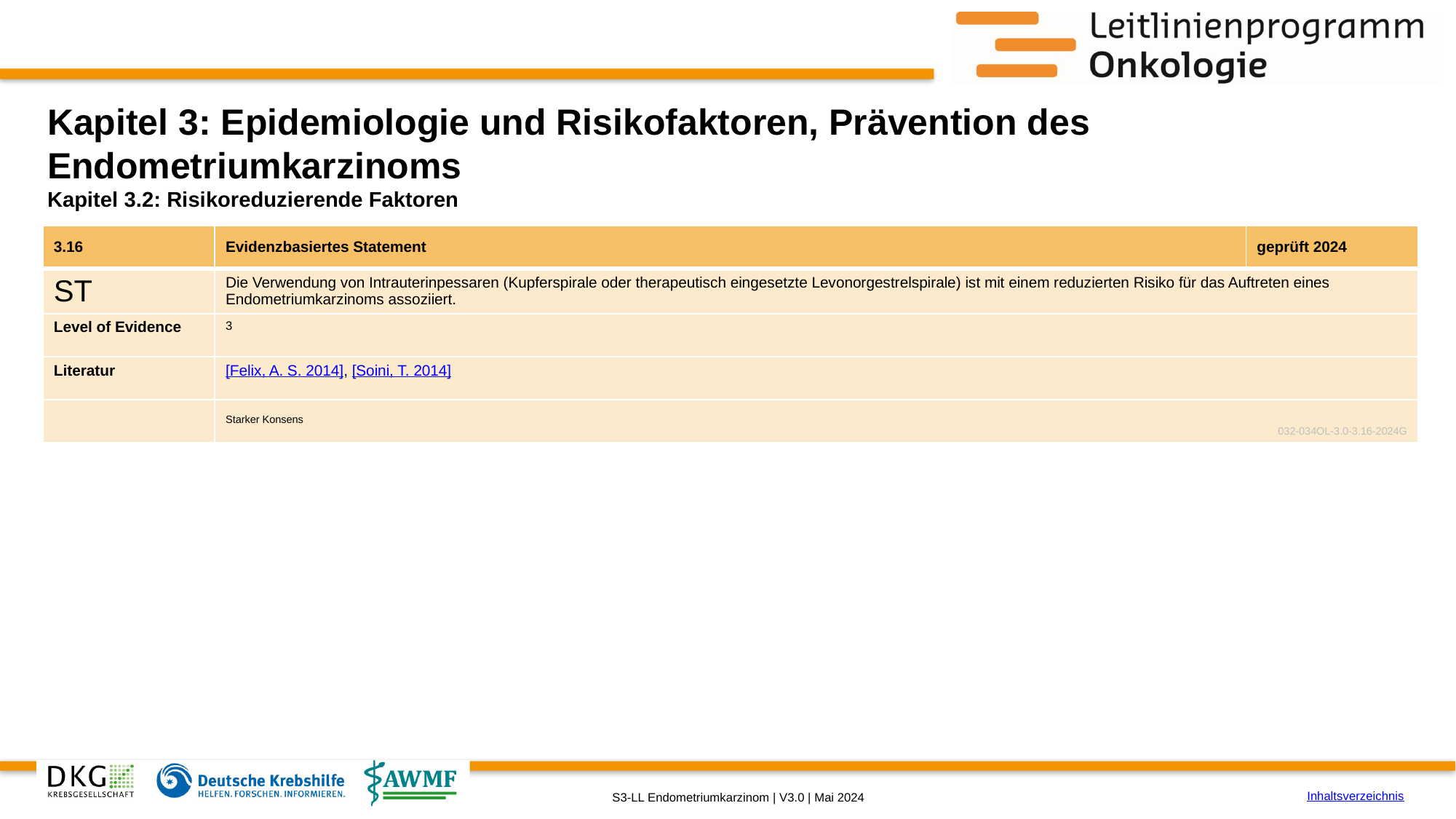

# Kapitel 3: Epidemiologie und Risikofaktoren, Prävention des Endometriumkarzinoms
Kapitel 3.2: Risikoreduzierende Faktoren
| 3.16 | Evidenzbasiertes Statement | geprüft 2024 |
| --- | --- | --- |
| ST | Die Verwendung von Intrauterinpessaren (Kupferspirale oder therapeutisch eingesetzte Levonorgestrelspirale) ist mit einem reduzierten Risiko für das Auftreten eines Endometriumkarzinoms assoziiert. |  |
| Level of Evidence | 3 |  |
| Literatur | [Felix, A. S. 2014], [Soini, T. 2014] |  |
|  | Starker Konsens 032-034OL-3.0-3.16-2024G |  |
Inhaltsverzeichnis
S3-LL Endometriumkarzinom | V3.0 | Mai 2024